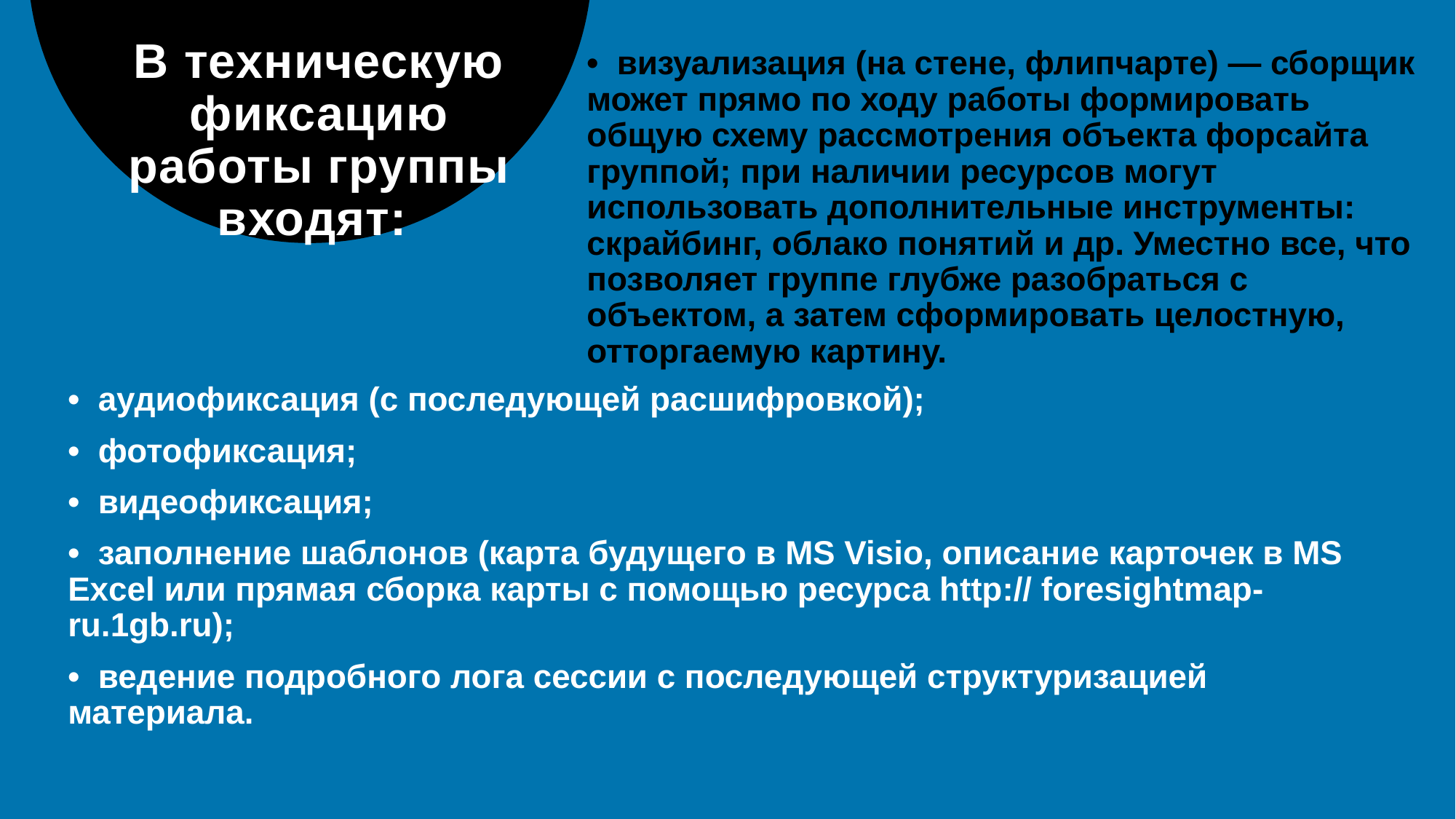

# В техническую фиксацию работы группы входят:
•  визуализация (на стене, флипчарте) — сборщик может прямо по ходу работы формировать общую схему рассмотрения объекта форсайта группой; при наличии ресурсов могут использовать дополнительные инструменты: скрайбинг, облако понятий и др. Уместно все, что позволяет группе глубже разобраться с объектом, а затем сформировать целостную, отторгаемую картину.
•  аудиофиксация (с последующей расшифровкой);
•  фотофиксация;
•  видеофиксация;
•  заполнение шаблонов (карта будущего в MS Visio, описание карточек в MS Excel или прямая сборка карты c помощью ресурса http:// foresightmap-ru.1gb.ru);
•  ведение подробного лога сессии с последующей структуризацией материала.